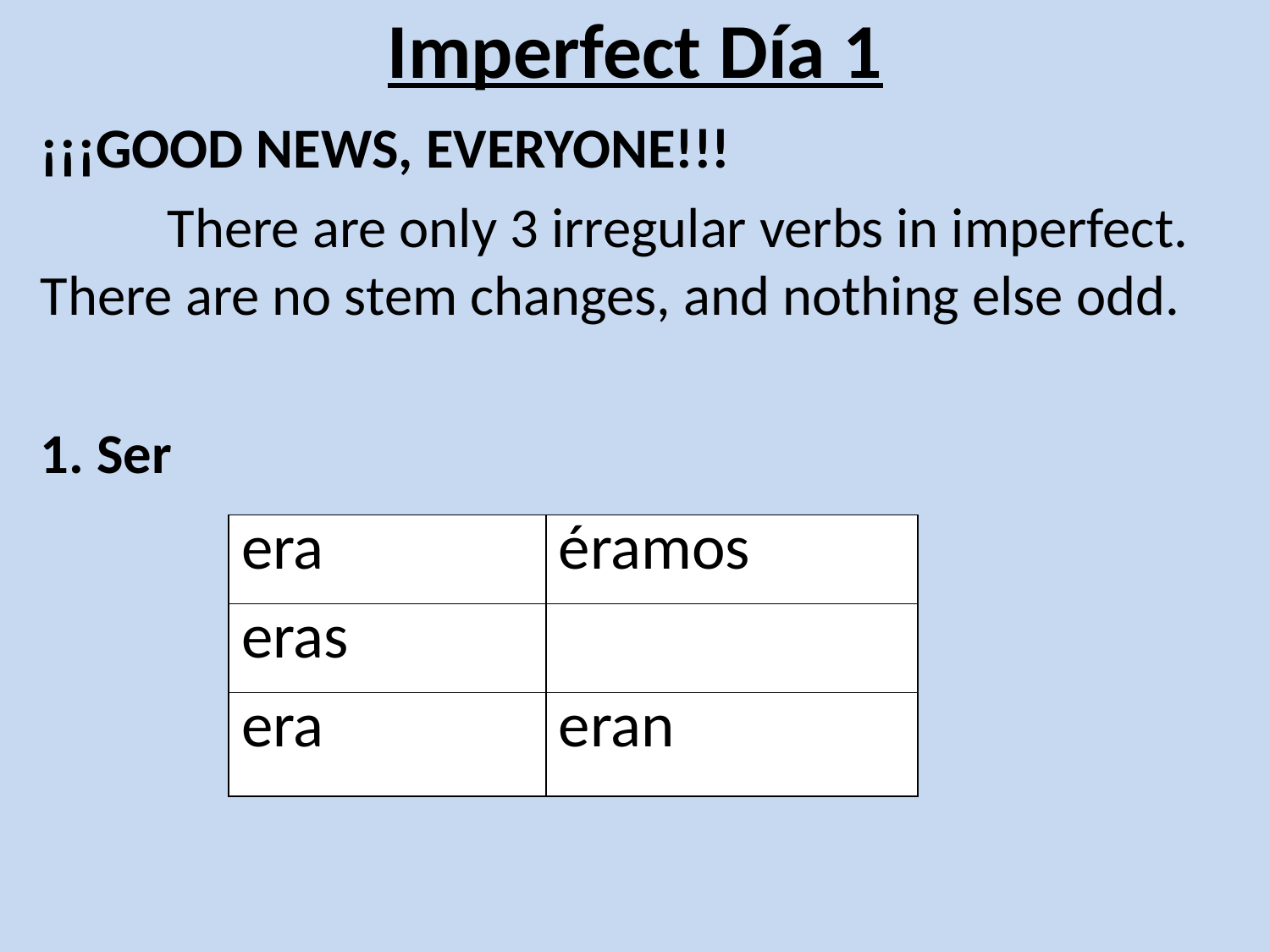

# Imperfect Día 1
¡¡¡GOOD NEWS, EVERYONE!!!
	There are only 3 irregular verbs in imperfect.  There are no stem changes, and nothing else odd.

1. Ser
| era | éramos |
| --- | --- |
| eras |  |
| era | eran |